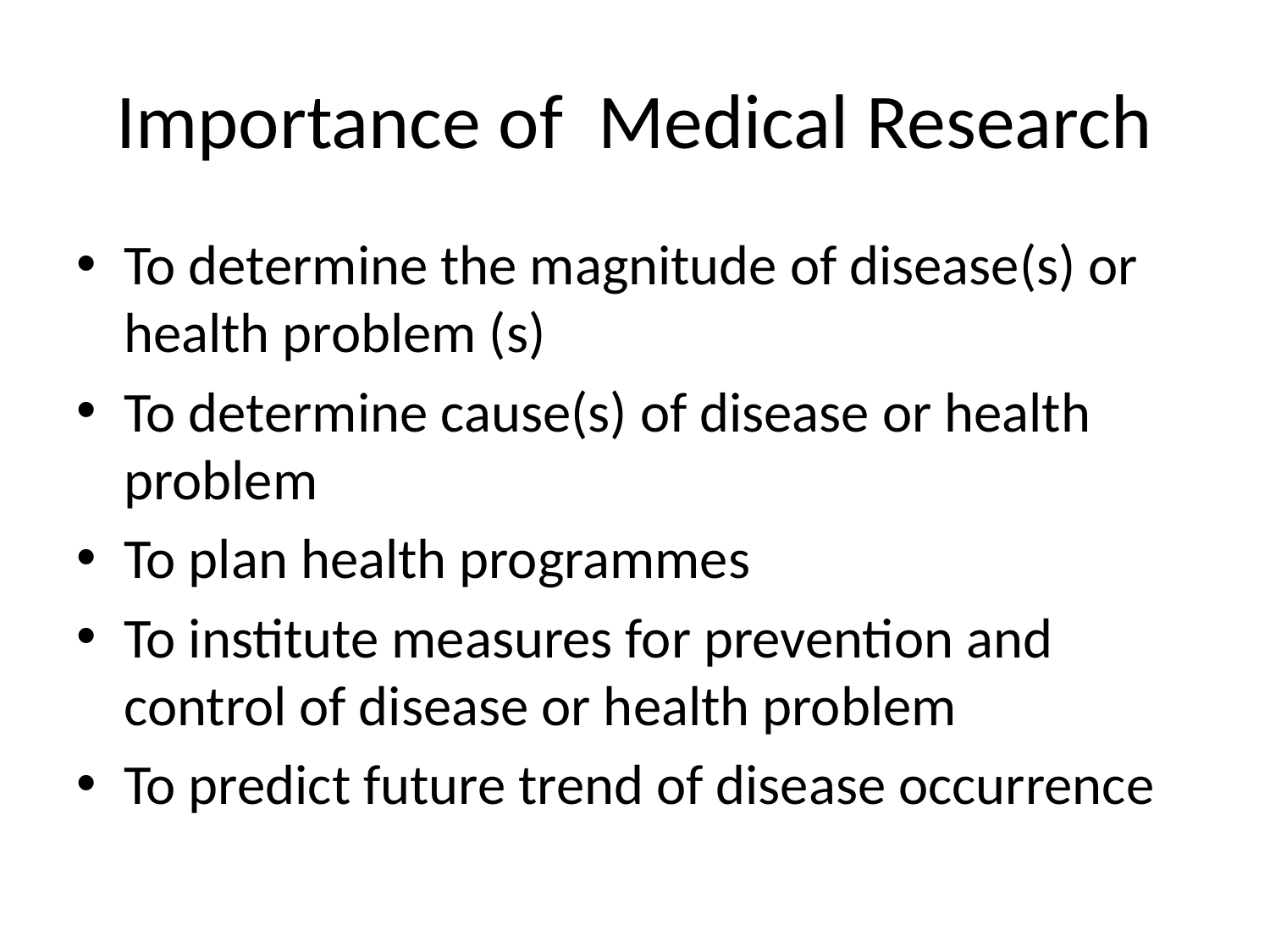

# Importance of  Medical Research
To determine the magnitude of disease(s) or health problem (s)
To determine cause(s) of disease or health problem
To plan health programmes
To institute measures for prevention and control of disease or health problem
To predict future trend of disease occurrence